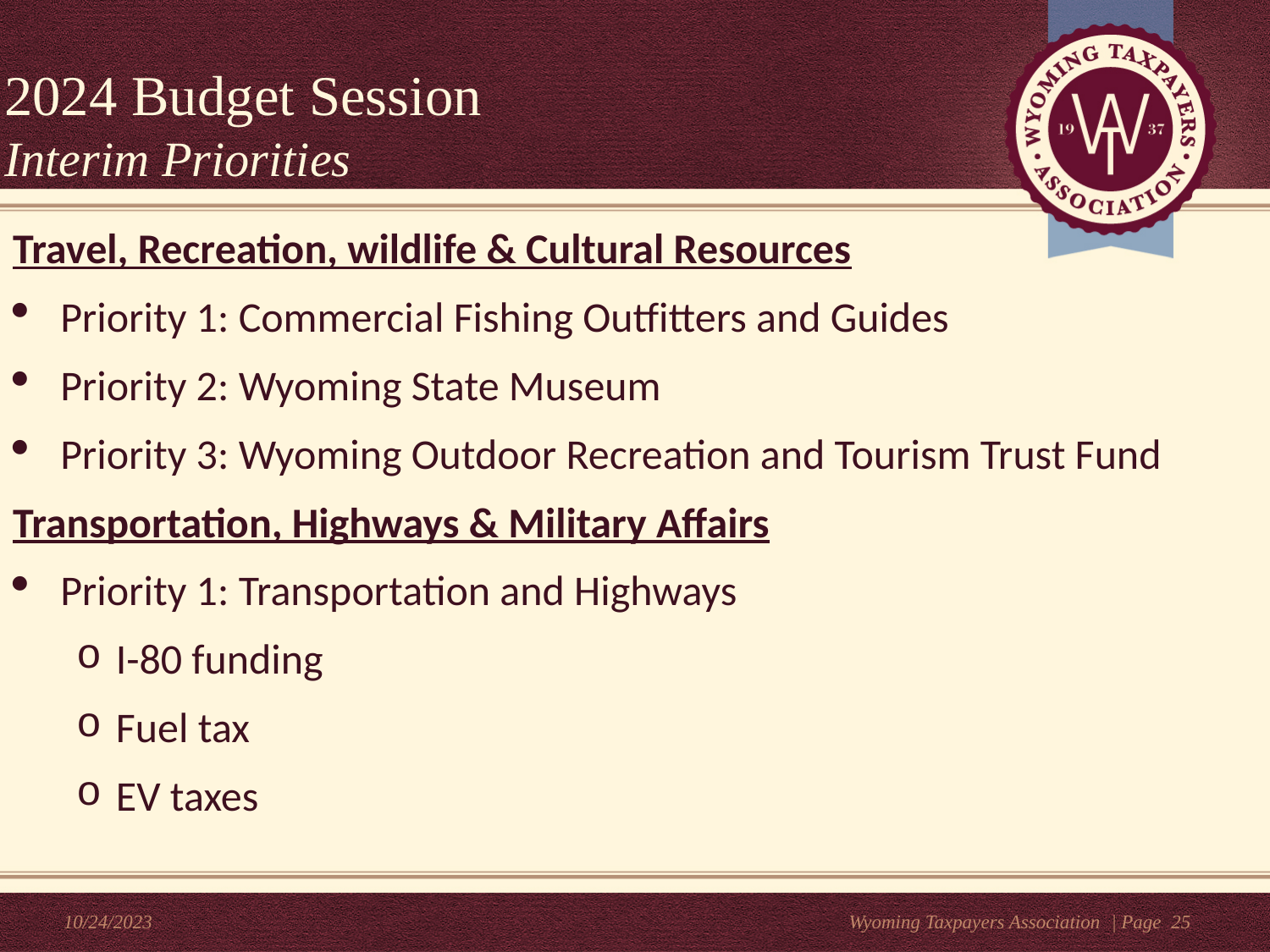

2024 Budget Session
Interim Priorities

#
Travel, Recreation, wildlife & Cultural Resources
Priority 1: Commercial Fishing Outfitters and Guides
Priority 2: Wyoming State Museum
Priority 3: Wyoming Outdoor Recreation and Tourism Trust Fund
Transportation, Highways & Military Affairs
Priority 1: Transportation and Highways
I-80 funding
Fuel tax
EV taxes

10/24/2023
Wyoming Taxpayers Association
| Page  25